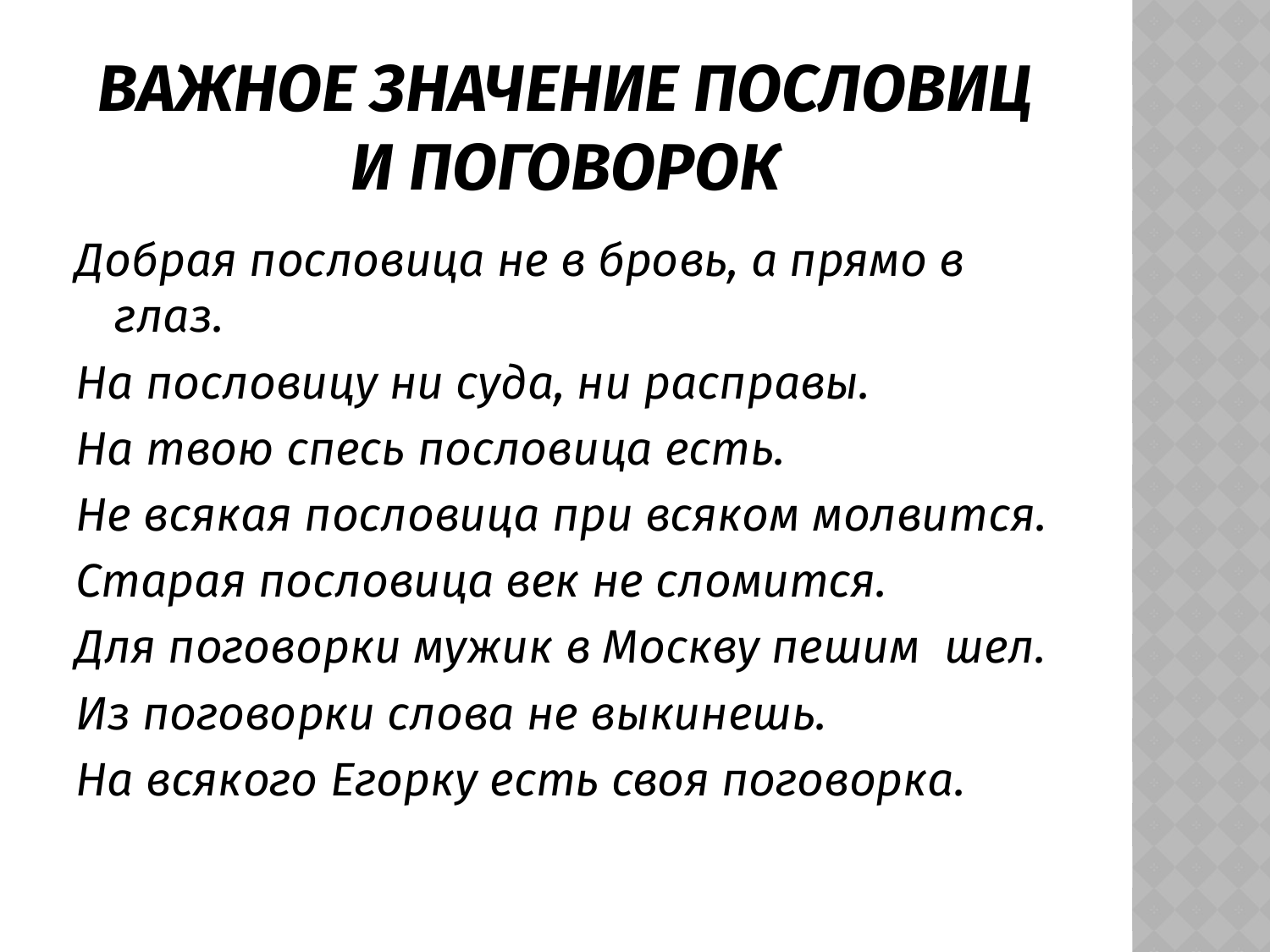

# Важное значение пословиц и поговорок
Добрая пословица не в бровь, а прямо в глаз.
На пословицу ни суда, ни расправы.
На твою спесь пословица есть.
Не всякая пословица при всяком молвится.
Старая пословица век не сломится.
Для поговорки мужик в Москву пешим  шел.
Из поговорки слова не выкинешь.
На всякого Егорку есть своя поговорка.